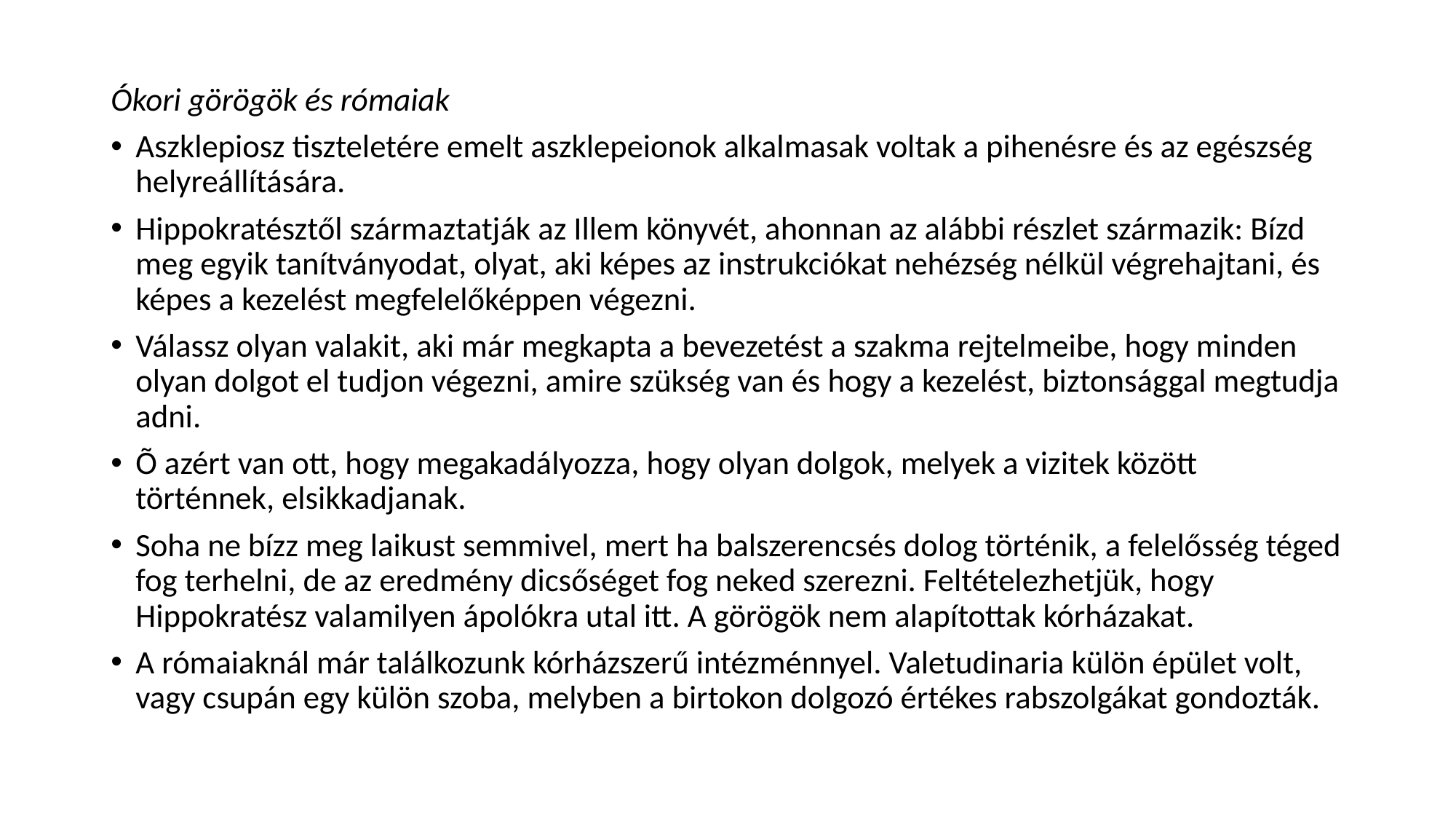

#
Ókori görögök és rómaiak
Aszklepiosz tiszteletére emelt aszklepeionok alkalmasak voltak a pihenésre és az egészség helyreállítására.
Hippokratésztől származtatják az Illem könyvét, ahonnan az alábbi részlet származik: Bízd meg egyik tanítványodat, olyat, aki képes az instrukciókat nehézség nélkül végrehajtani, és képes a kezelést megfelelőképpen végezni.
Válassz olyan valakit, aki már megkapta a bevezetést a szakma rejtelmeibe, hogy minden olyan dolgot el tudjon végezni, amire szükség van és hogy a kezelést, biztonsággal megtudja adni.
Õ azért van ott, hogy megakadályozza, hogy olyan dolgok, melyek a vizitek között történnek, elsikkadjanak.
Soha ne bízz meg laikust semmivel, mert ha balszerencsés dolog történik, a felelősség téged fog terhelni, de az eredmény dicsőséget fog neked szerezni. Feltételezhetjük, hogy Hippokratész valamilyen ápolókra utal itt. A görögök nem alapítottak kórházakat.
A rómaiaknál már találkozunk kórházszerű intézménnyel. Valetudinaria külön épület volt, vagy csupán egy külön szoba, melyben a birtokon dolgozó értékes rabszolgákat gondozták.